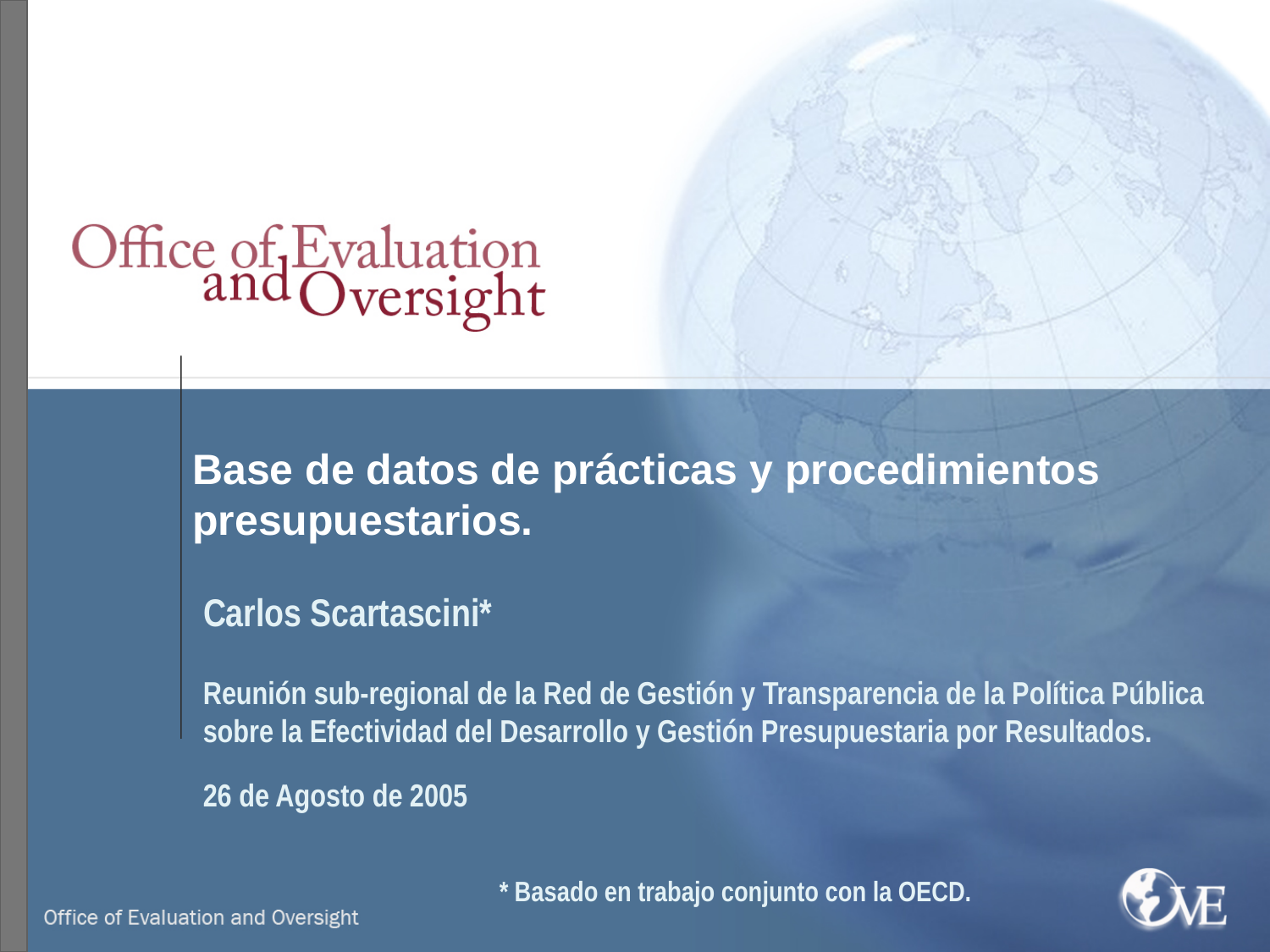

# Base de datos de prácticas y procedimientos presupuestarios.
Carlos Scartascini*
Reunión sub-regional de la Red de Gestión y Transparencia de la Política Pública sobre la Efectividad del Desarrollo y Gestión Presupuestaria por Resultados.

26 de Agosto de 2005
* Basado en trabajo conjunto con la OECD.